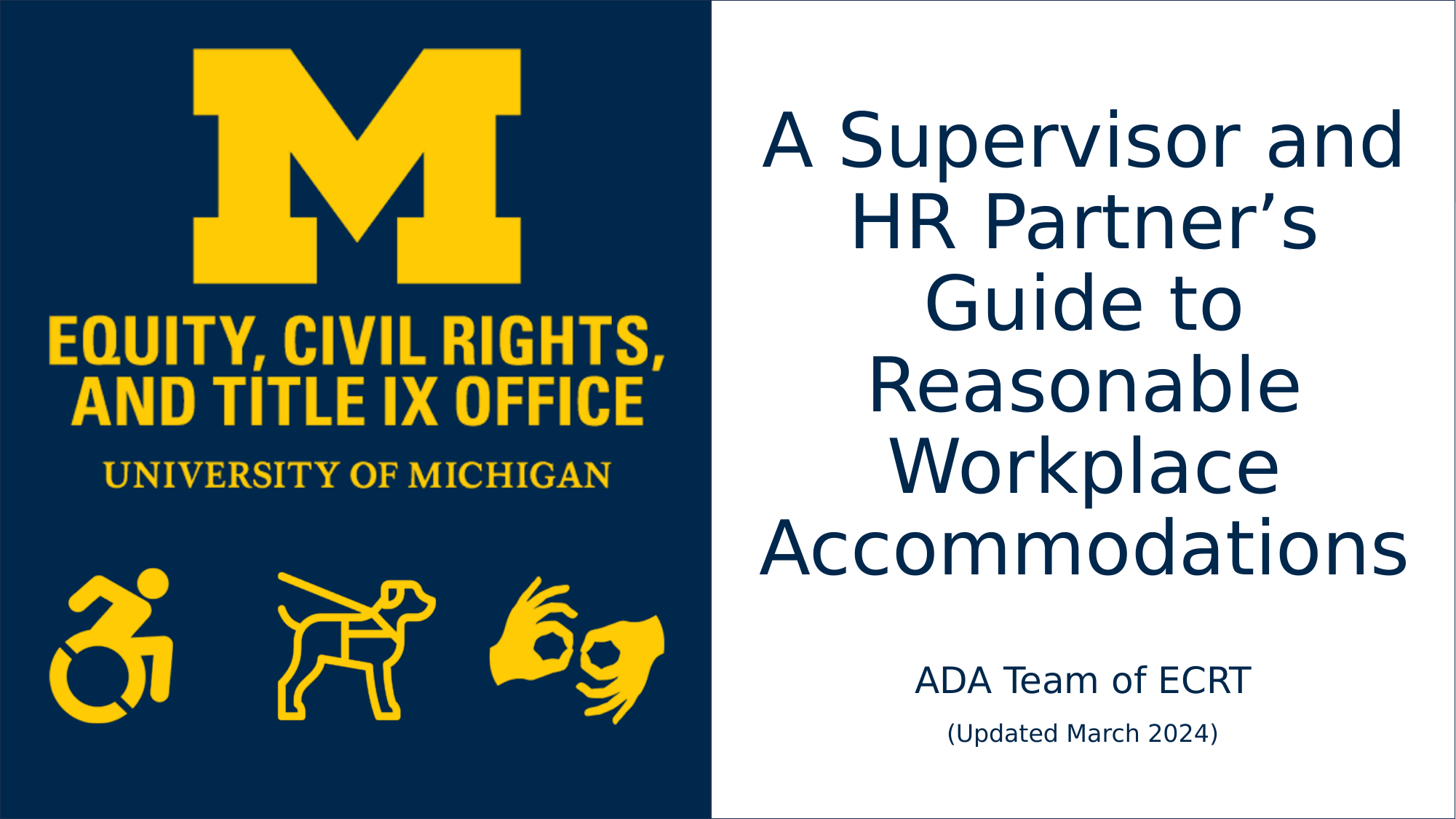

# A Supervisor and HR Partner’s Guide to Reasonable Workplace Accommodations
ADA Team of ECRT
(Updated March 2024)